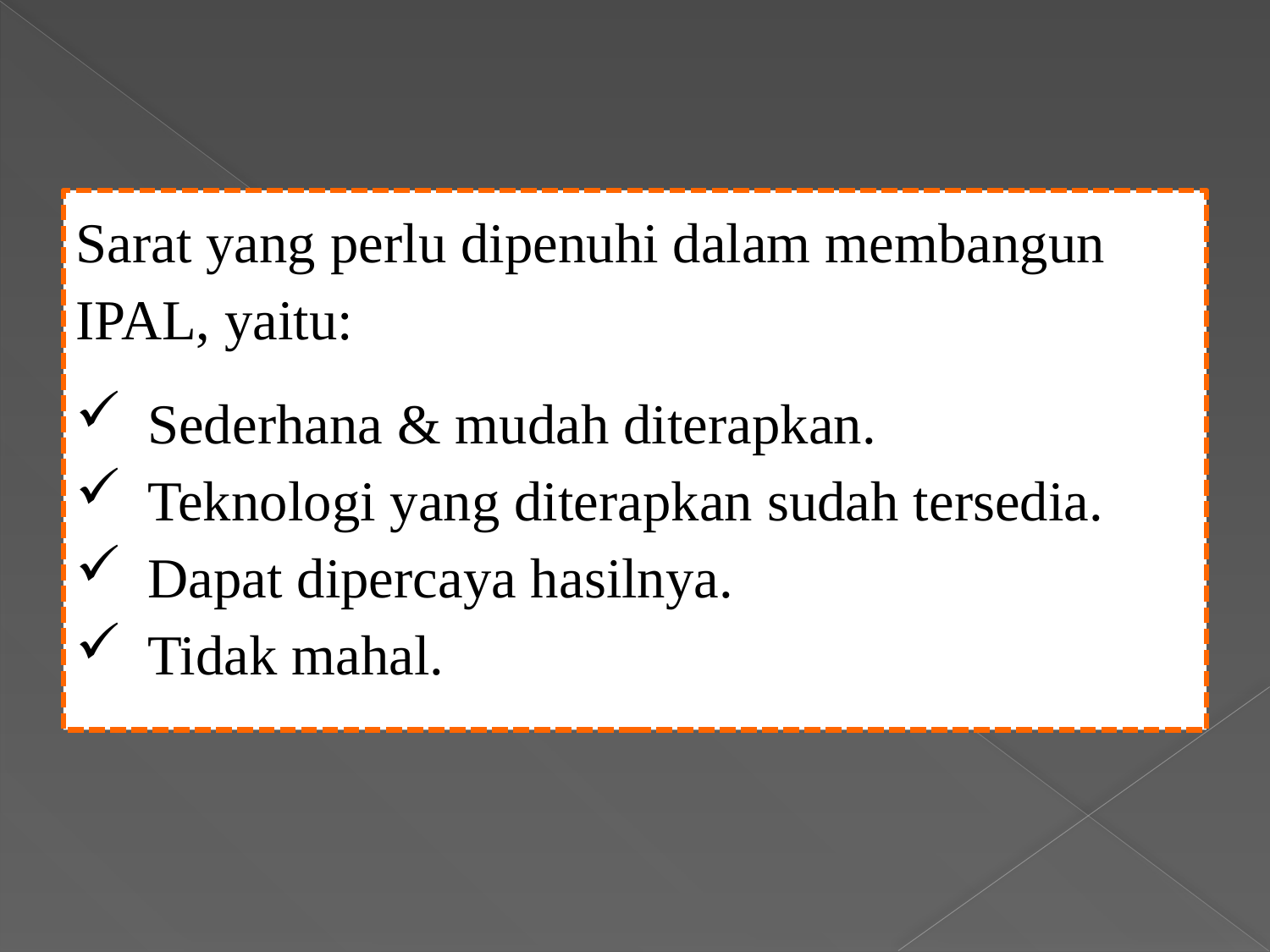

Sarat yang perlu dipenuhi dalam membangun IPAL, yaitu:

 	Sederhana & mudah diterapkan.
 	Teknologi yang diterapkan sudah tersedia.
 	Dapat dipercaya hasilnya.
 	Tidak mahal.